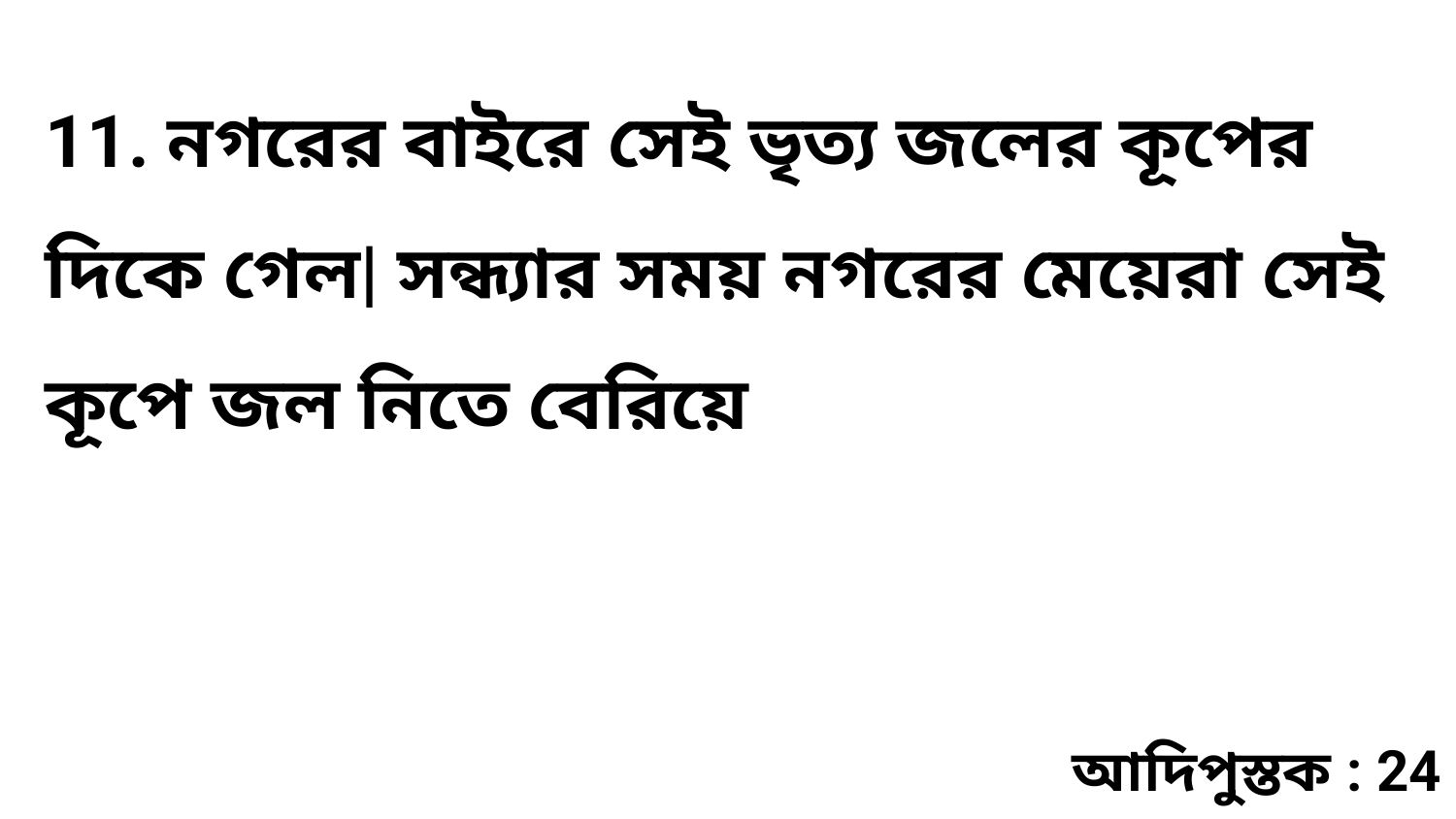

11. নগরের বাইরে সেই ভৃত্য জলের কূপের দিকে গেল| সন্ধ্যার সময় নগরের মেয়েরা সেই কূপে জল নিতে বেরিয়ে
আদিপুস্তক : 24